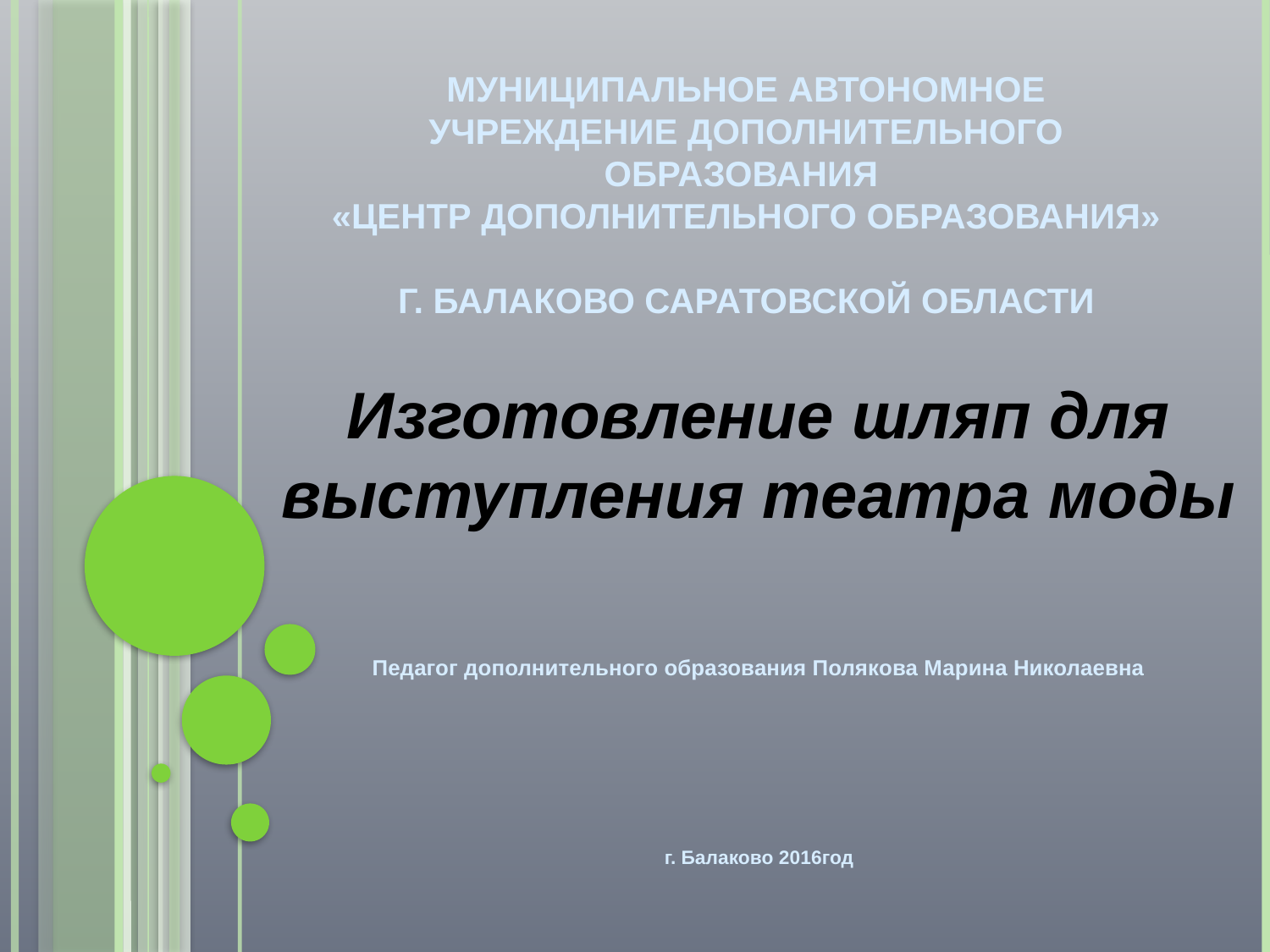

# МУНИЦИПАЛЬНОЕ АВТОНОМНОЕ УЧРЕЖДЕНИЕ ДОПОЛНИТЕЛЬНОГО ОБРАЗОВАНИЯ «ЦЕНТР ДОПОЛНИТЕЛЬНОГО ОБРАЗОВАНИЯ» г. Балаково Саратовской области
Изготовление шляп для выступления театра моды

Педагог дополнительного образования Полякова Марина Николаевна

г. Балаково 2016год